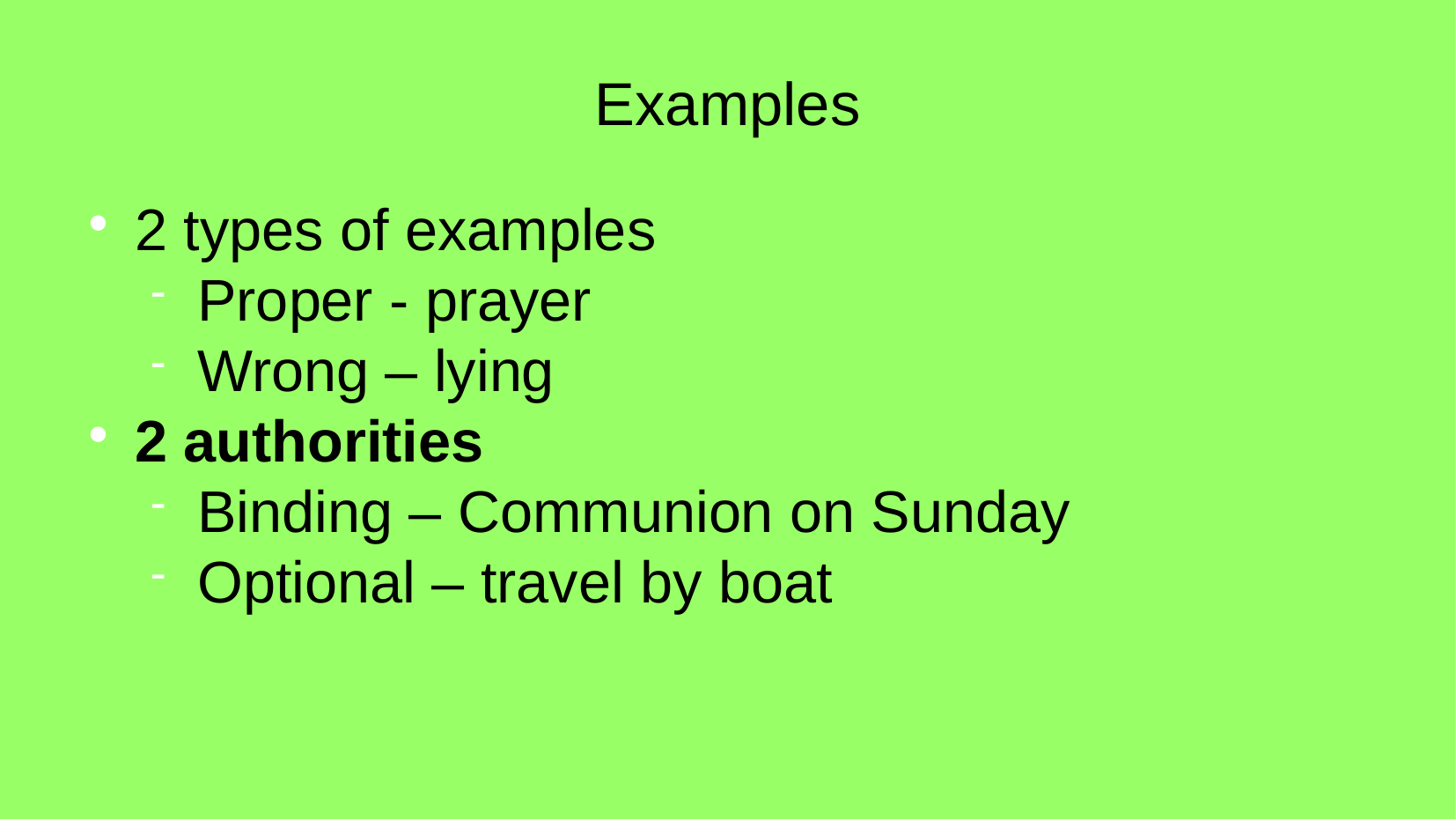

Examples
2 types of examples
Proper - prayer
Wrong – lying
2 authorities
Binding – Communion on Sunday
Optional – travel by boat